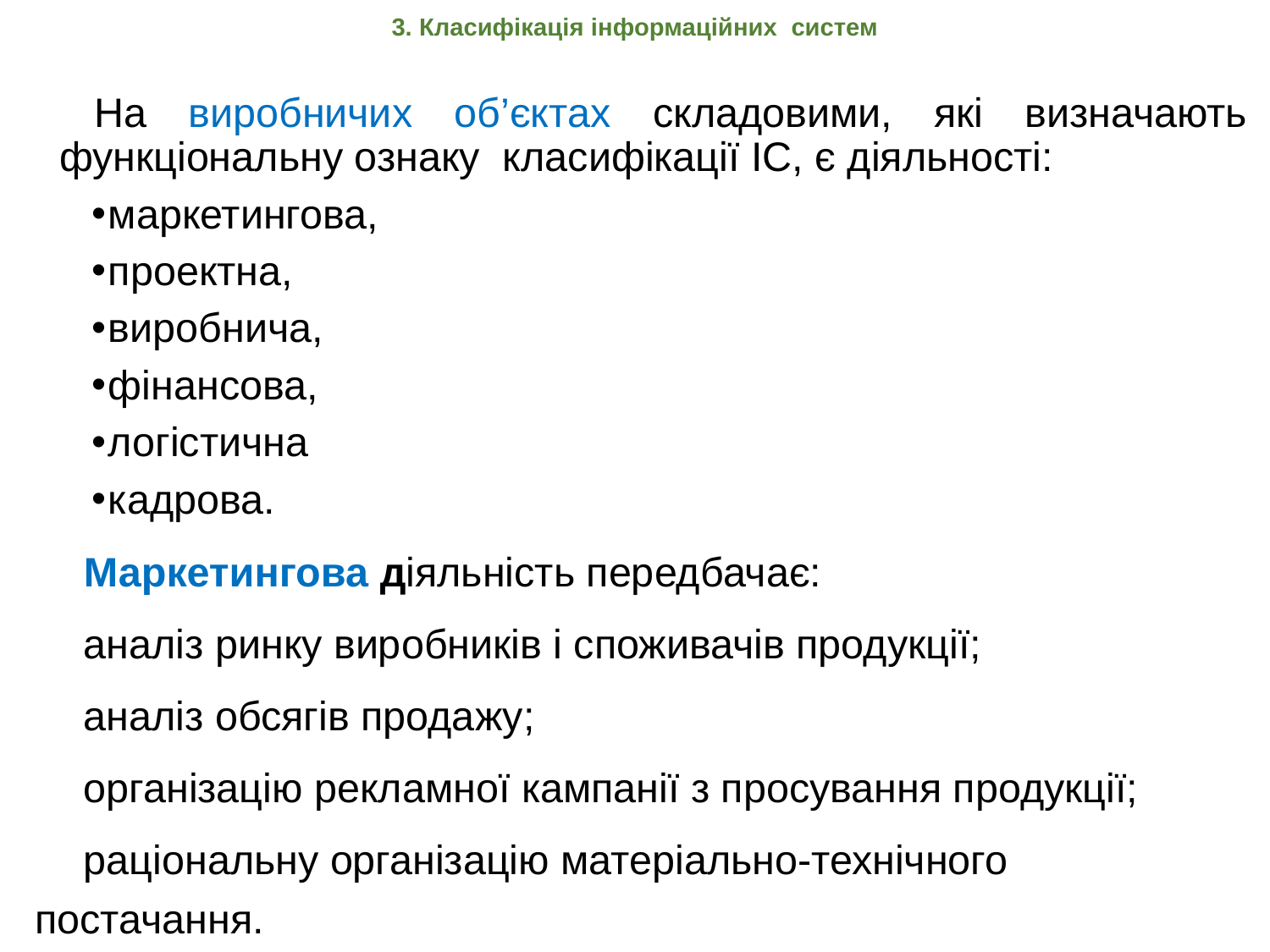

# 3. Класифікація інформаційних  систем
На виробничих об’єктах складовими, які визначають функціональну ознаку  класифікації ІС, є діяльності:
маркетингова,
проектна,
виробнича,
фінансова,
логістична
кадрова.
Маркетингова діяльність передбачає:
аналіз ринку виробників і споживачів продукції;
аналіз обсягів продажу;
організацію рекламної кампанії з просування продукції;
раціональну організацію матеріально-технічного постачання.